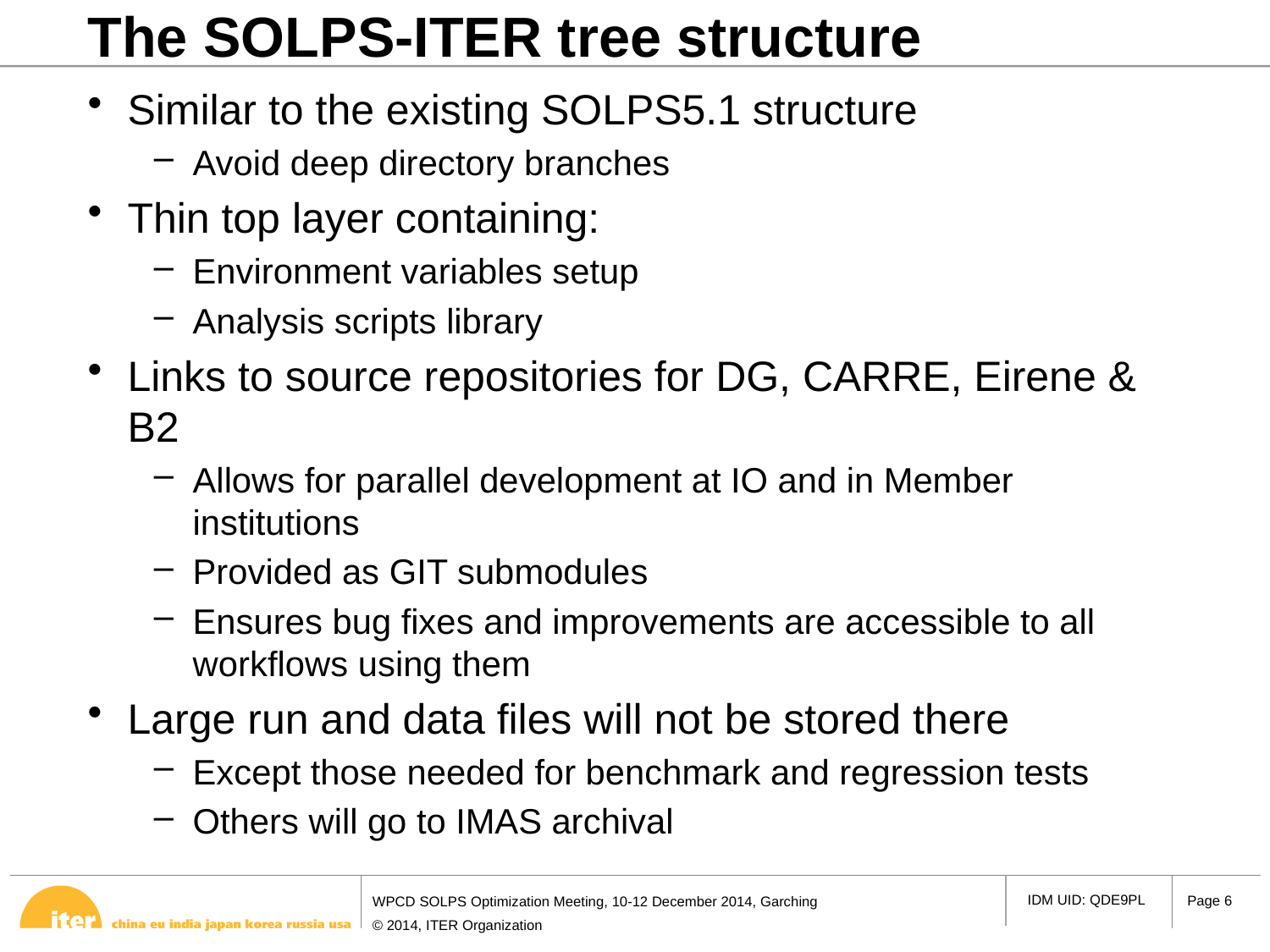

# The SOLPS-ITER tree structure
Similar to the existing SOLPS5.1 structure
Avoid deep directory branches
Thin top layer containing:
Environment variables setup
Analysis scripts library
Links to source repositories for DG, CARRE, Eirene & B2
Allows for parallel development at IO and in Member institutions
Provided as GIT submodules
Ensures bug fixes and improvements are accessible to all workflows using them
Large run and data files will not be stored there
Except those needed for benchmark and regression tests
Others will go to IMAS archival